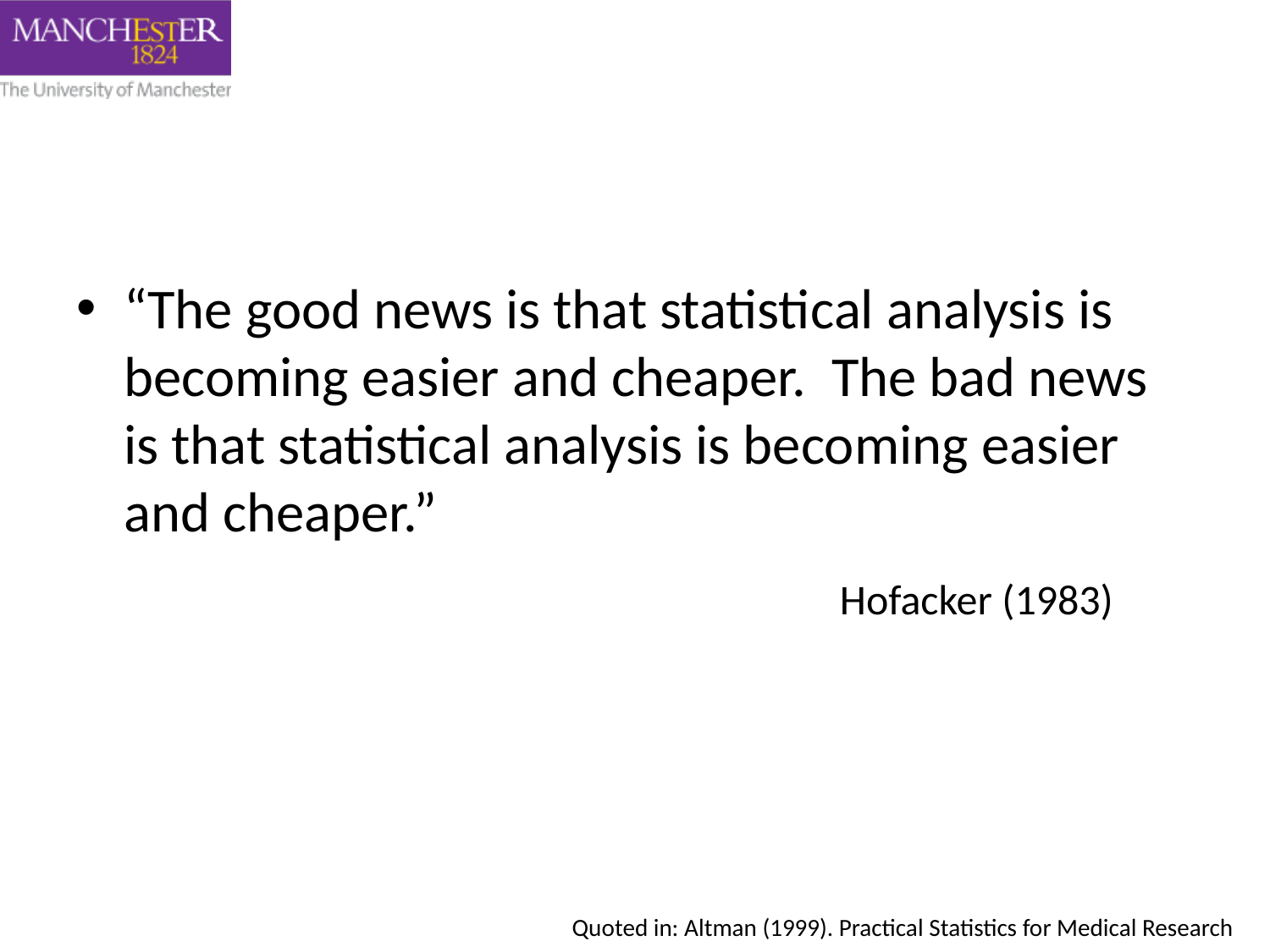

#
“The good news is that statistical analysis is becoming easier and cheaper.  The bad news is that statistical analysis is becoming easier and cheaper.”
Hofacker (1983)
Quoted in: Altman (1999). Practical Statistics for Medical Research